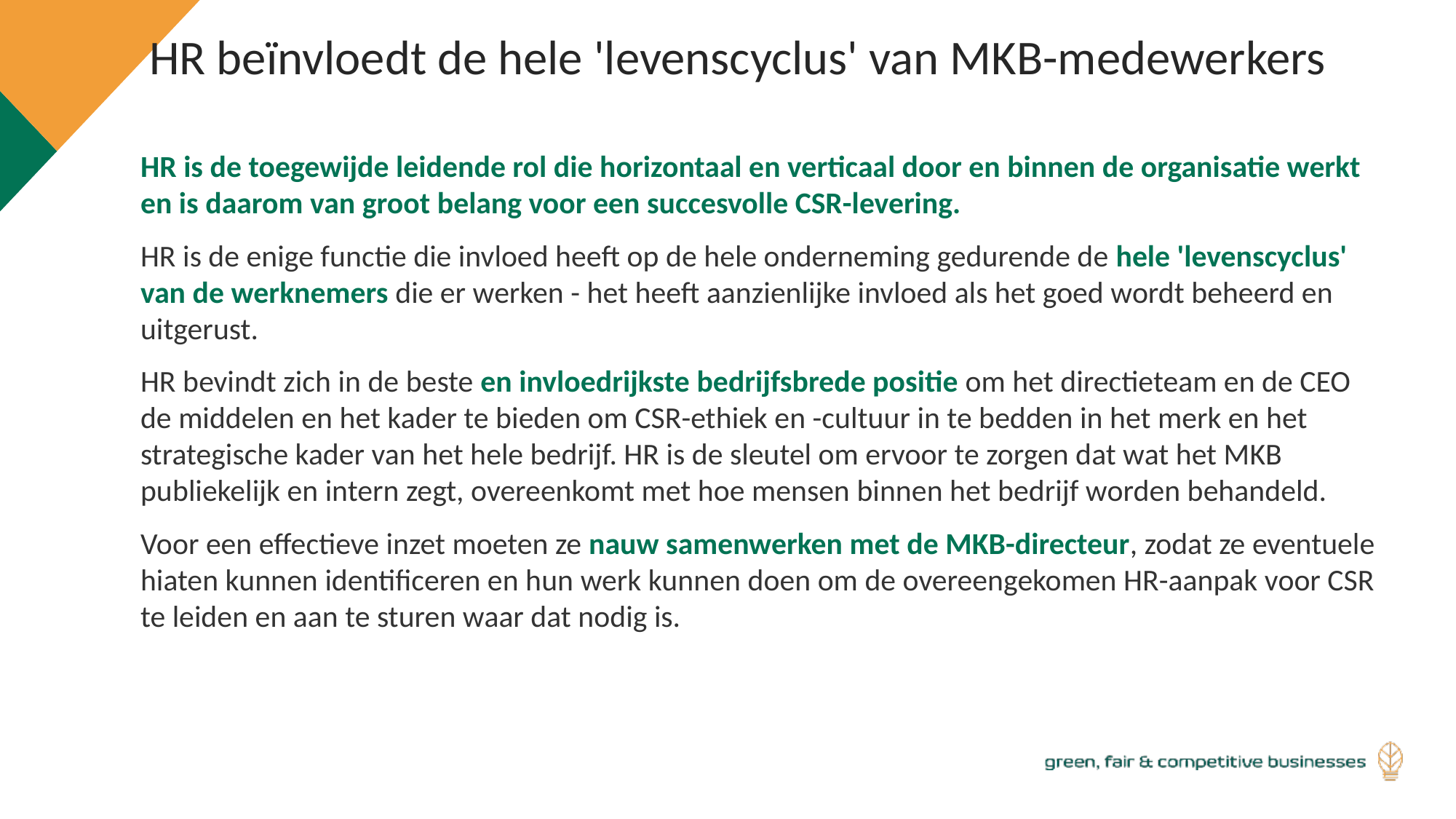

HR beïnvloedt de hele 'levenscyclus' van MKB-medewerkers
HR is de toegewijde leidende rol die horizontaal en verticaal door en binnen de organisatie werkt en is daarom van groot belang voor een succesvolle CSR-levering.

HR is de enige functie die invloed heeft op de hele onderneming gedurende de hele 'levenscyclus' van de werknemers die er werken - het heeft aanzienlijke invloed als het goed wordt beheerd en uitgerust.

HR bevindt zich in de beste en invloedrijkste bedrijfsbrede positie om het directieteam en de CEO de middelen en het kader te bieden om CSR-ethiek en -cultuur in te bedden in het merk en het strategische kader van het hele bedrijf. HR is de sleutel om ervoor te zorgen dat wat het MKB publiekelijk en intern zegt, overeenkomt met hoe mensen binnen het bedrijf worden behandeld.

Voor een effectieve inzet moeten ze nauw samenwerken met de MKB-directeur, zodat ze eventuele hiaten kunnen identificeren en hun werk kunnen doen om de overeengekomen HR-aanpak voor CSR te leiden en aan te sturen waar dat nodig is.